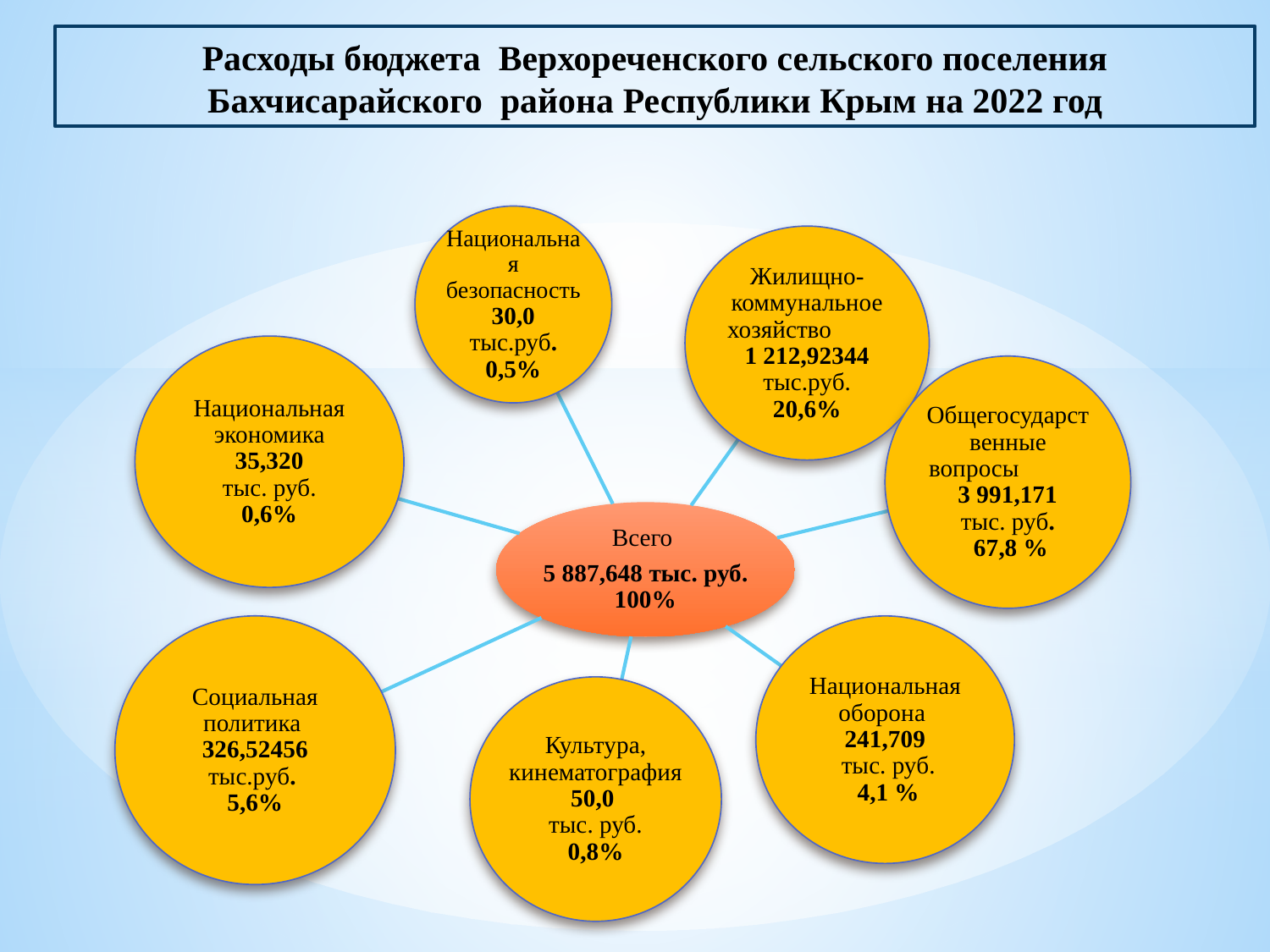

# Расходы бюджета  Верхореченского сельского поселения Бахчисарайского  района Республики Крым на 2022 год
Всего
5 887,648 тыс. руб. 100%

Национальная экономика
35,320
 тыс. руб.
0,6%

Национальная оборона
241,709
 тыс. руб.
 4,1 %

Жилищно-коммунальное хозяйство          1 212,92344
тыс.руб.
20,6%

Общегосударственные вопросы            3 991,171
 тыс. руб.
 67,8 %

Культура, кинематография
50,0
тыс. руб.
0,8%

Социальная политика
326,52456
тыс.руб.
5,6%

Национальная безопасность 30,0
тыс.руб. 0,5%